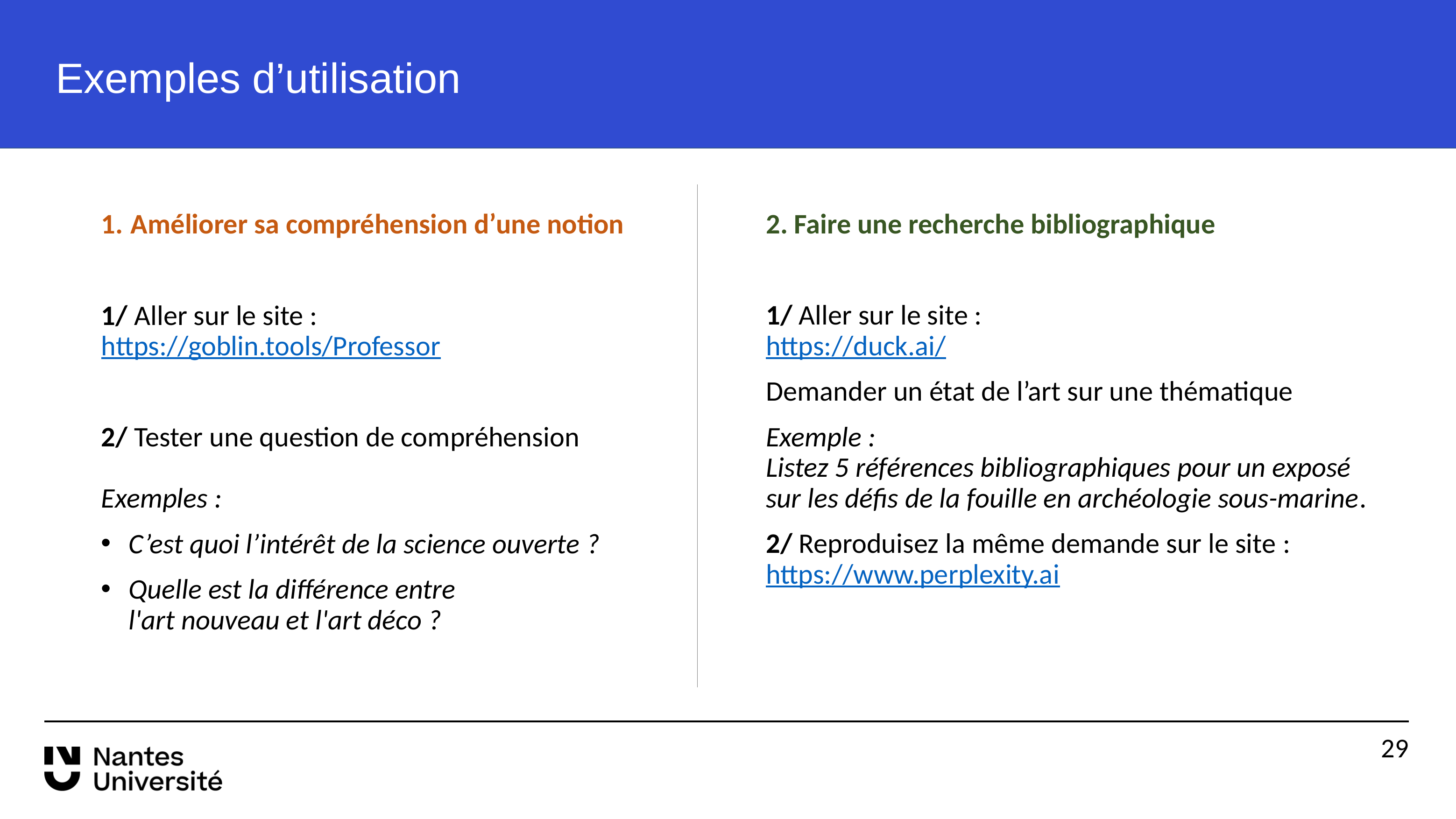

# Exemples d’utilisation

Améliorer sa compréhension d’une notion

1/ Aller sur le site : https://goblin.tools/Professor

2/ Tester une question de compréhension
Exemples :
C’est quoi l’intérêt de la science ouverte ?
Quelle est la différence entre
l'art nouveau et l'art déco ?
2. Faire une recherche bibliographique

1/ Aller sur le site :
https://duck.ai/
Demander un état de l’art sur une thématique
Exemple :
Listez 5 références bibliographiques pour un exposé sur les défis de la fouille en archéologie sous-marine.
2/ Reproduisez la même demande sur le site : https://www.perplexity.ai